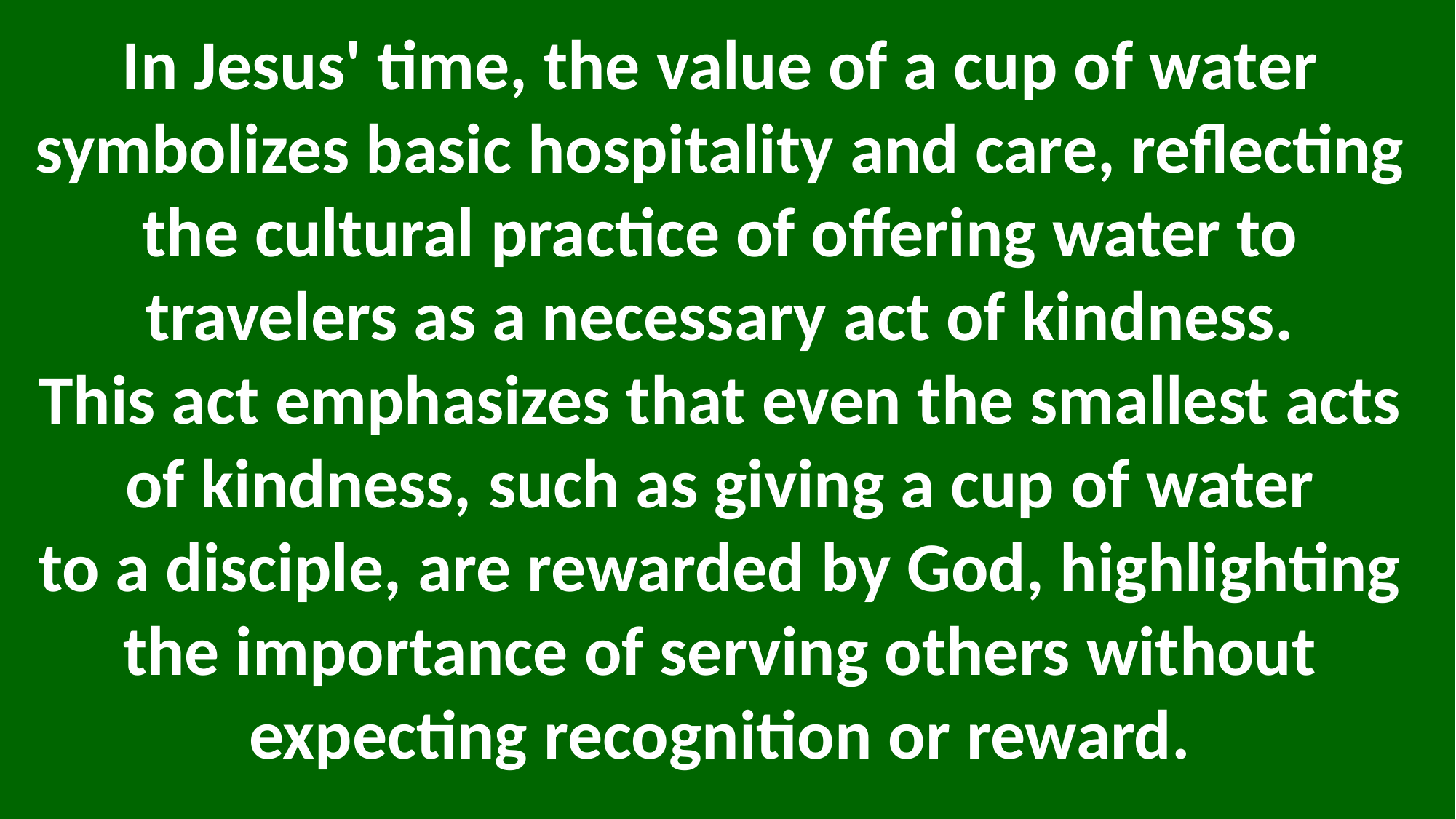

In Jesus' time, the value of a cup of water
symbolizes basic hospitality and care, reflecting
the cultural practice of offering water to
travelers as a necessary act of kindness.
This act emphasizes that even the smallest acts
of kindness, such as giving a cup of water
to a disciple, are rewarded by God, highlighting
the importance of serving others without
expecting recognition or reward.